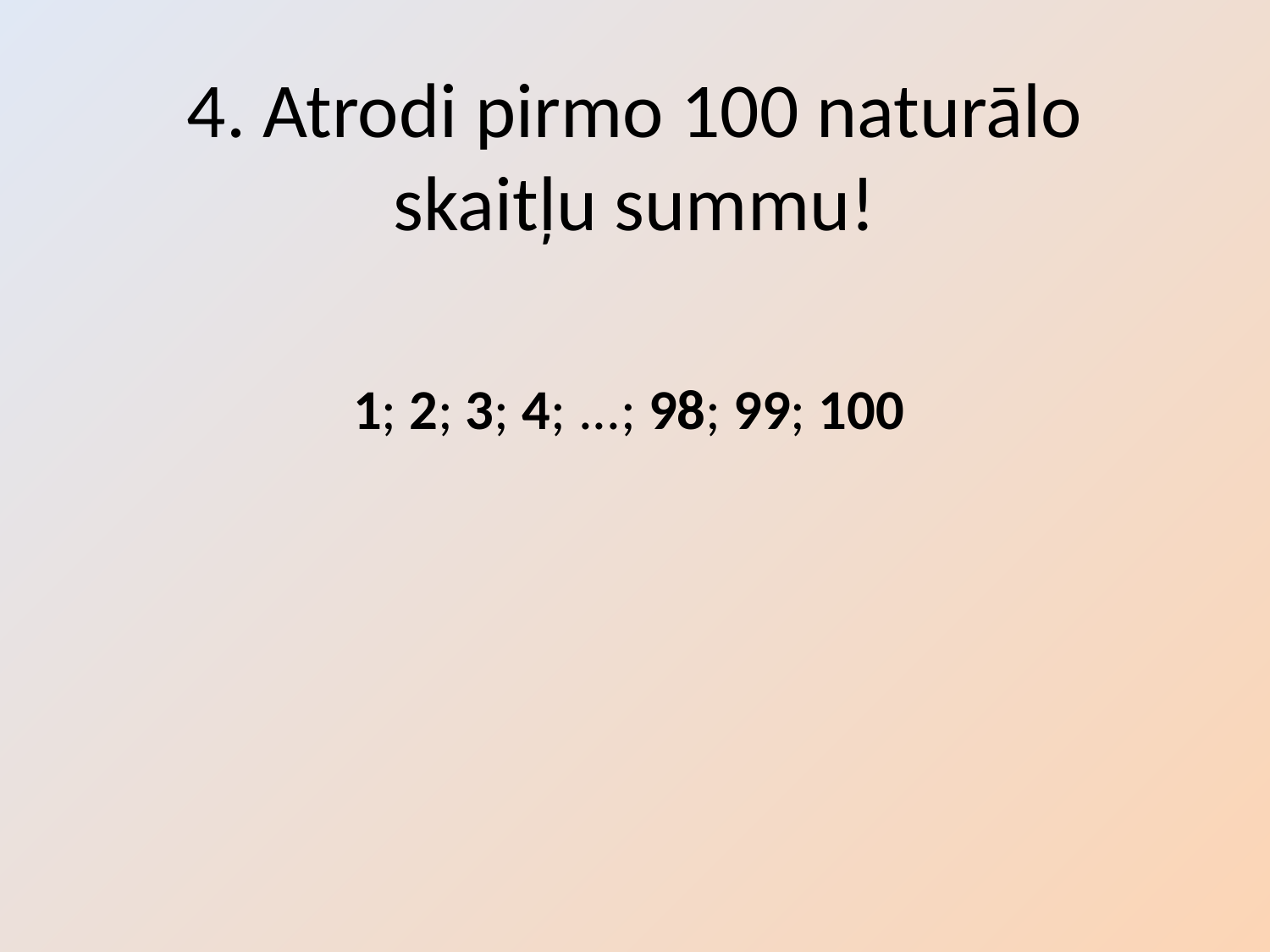

# 4. Atrodi pirmo 100 naturālo skaitļu summu!

1; 2; 3; 4; ...; 98; 99; 100